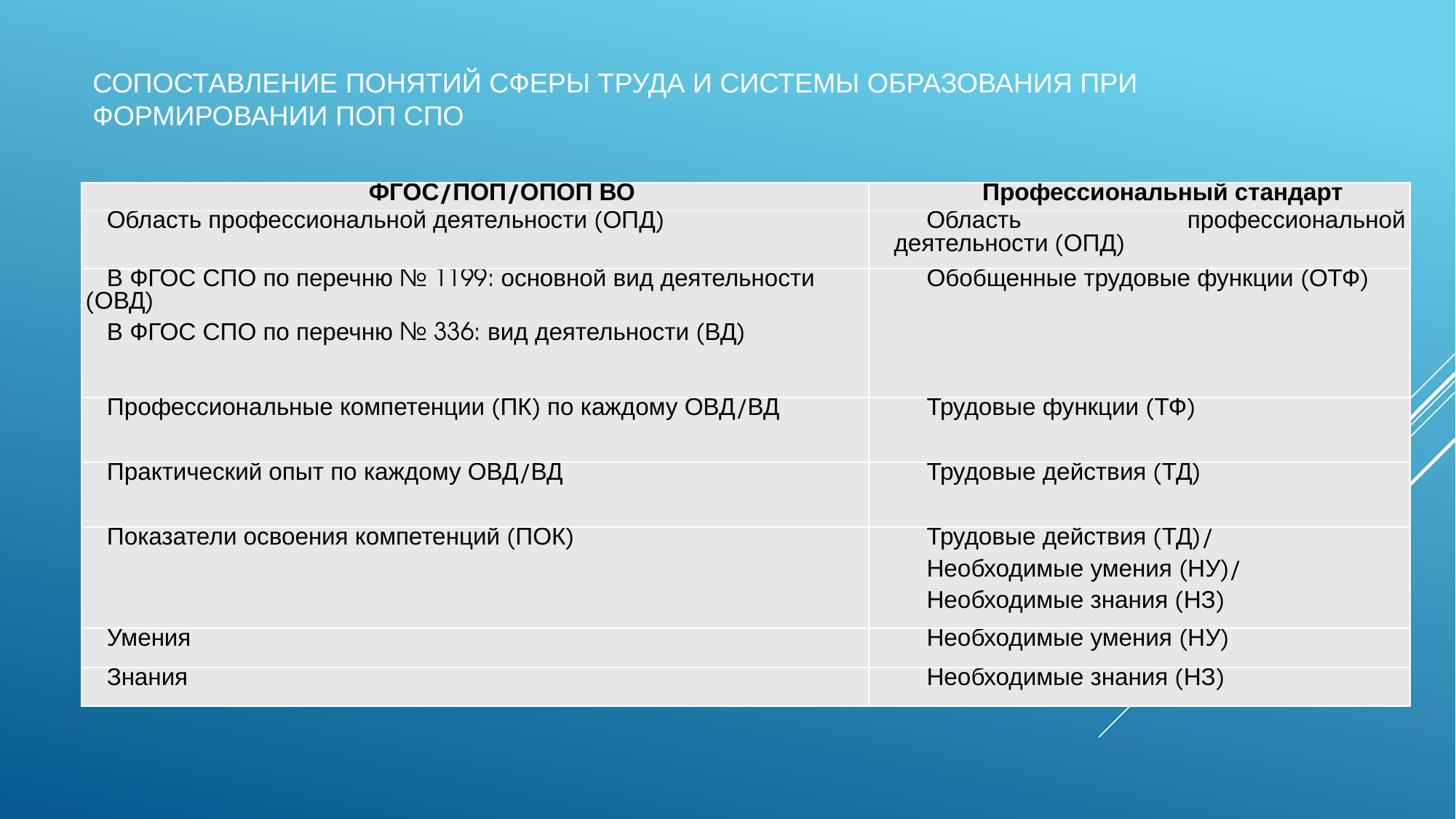

# Сопоставление понятий сферы труда и системы образования при формировании ПОП СПО

| ФГОС/ПОП/ОПОП ВО | Профессиональный стандарт |
| --- | --- |
| Область профессиональной деятельности (ОПД) | Область профессиональной деятельности (ОПД) |
| В ФГОС СПО по перечню № 1199: основной вид деятельности (ОВД) В ФГОС СПО по перечню № 336: вид деятельности (ВД) | Обобщенные трудовые функции (ОТФ) |
| ‍Профессиональные компетенции (ПК) по каждому ОВД/ВД | Трудовые функции (ТФ) |
| Практический опыт по каждому ОВД/ВД | Трудовые действия (ТД) |
| Показатели освоения компетенций (ПОК) | Трудовые действия (ТД)/ Необходимые умения (НУ)/ Необходимые знания (НЗ) |
| Умения | Необходимые умения (НУ) |
| Знания | Необходимые знания (НЗ) |